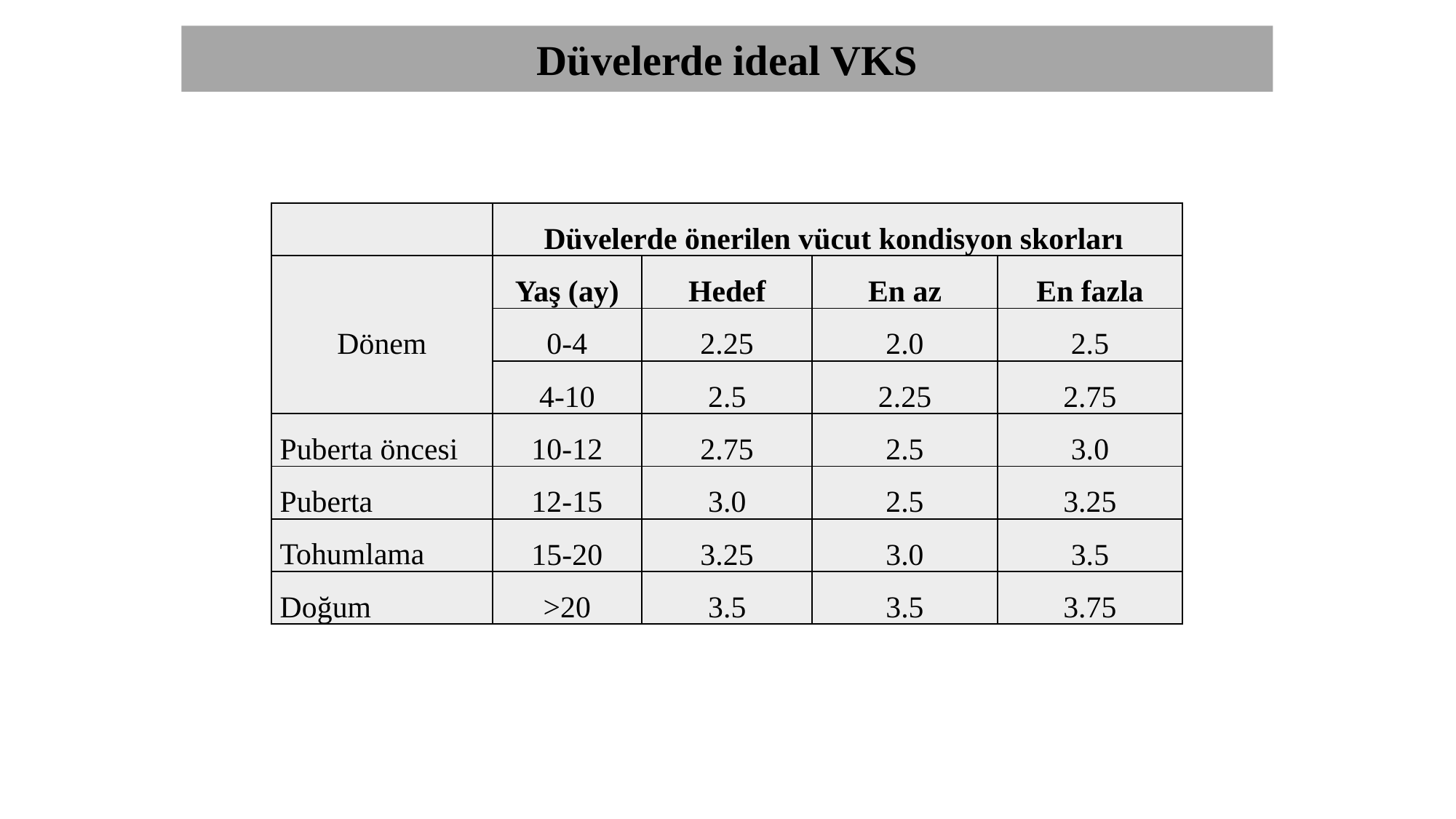

Düvelerde ideal VKS
|  | Düvelerde önerilen vücut kondisyon skorları |  |  |  |
| --- | --- | --- | --- | --- |
| Dönem | Yaş (ay) | Hedef | En az | En fazla |
|  | 0-4 | 2.25 | 2.0 | 2.5 |
|  | 4-10 | 2.5 | 2.25 | 2.75 |
| Puberta öncesi | 10-12 | 2.75 | 2.5 | 3.0 |
| Puberta | 12-15 | 3.0 | 2.5 | 3.25 |
| Tohumlama | 15-20 | 3.25 | 3.0 | 3.5 |
| Doğum | >20 | 3.5 | 3.5 | 3.75 |